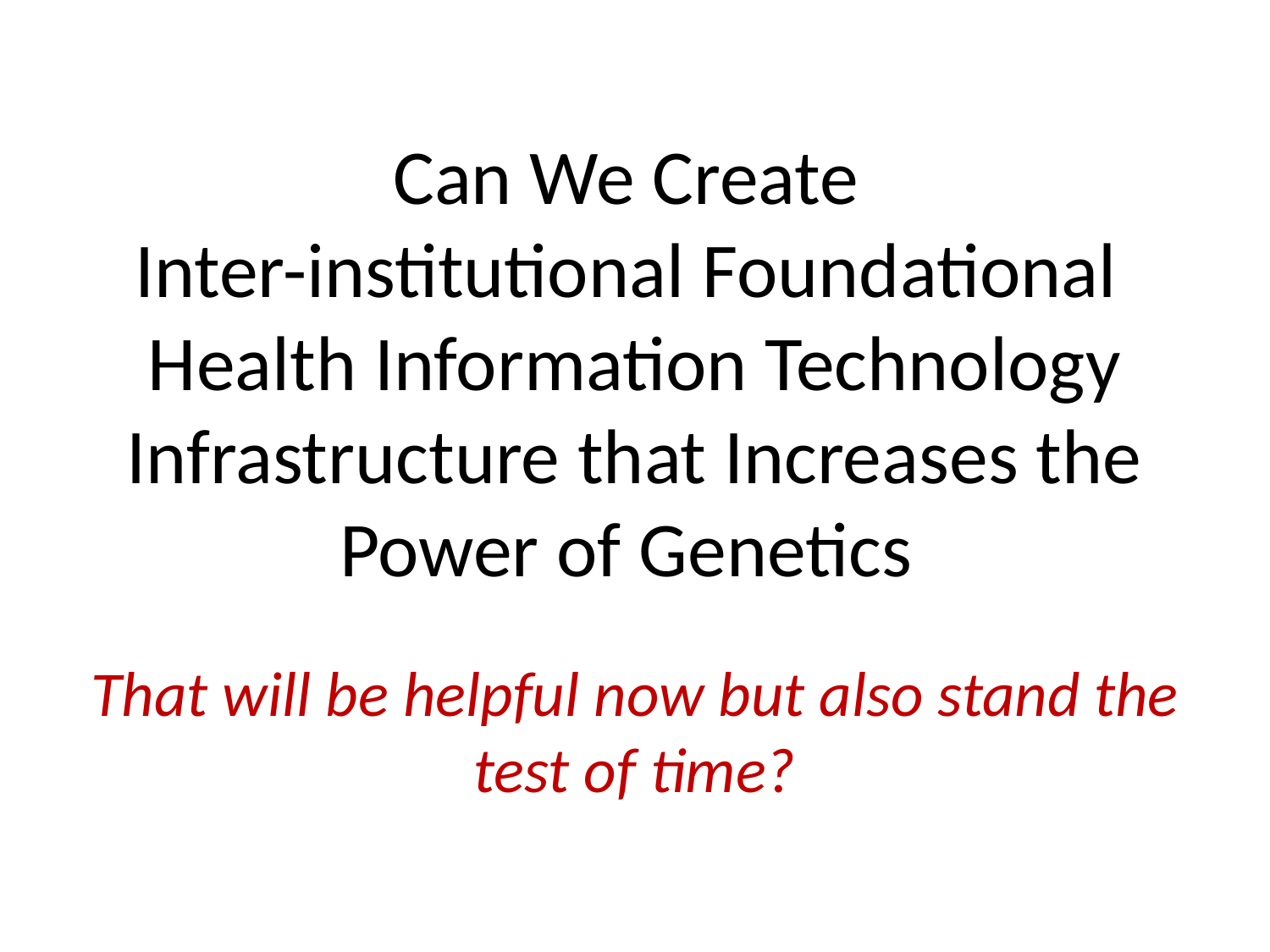

# Can We Create Inter-institutional Foundational Health Information Technology Infrastructure that Increases the Power of Genetics
That will be helpful now but also stand the test of time?